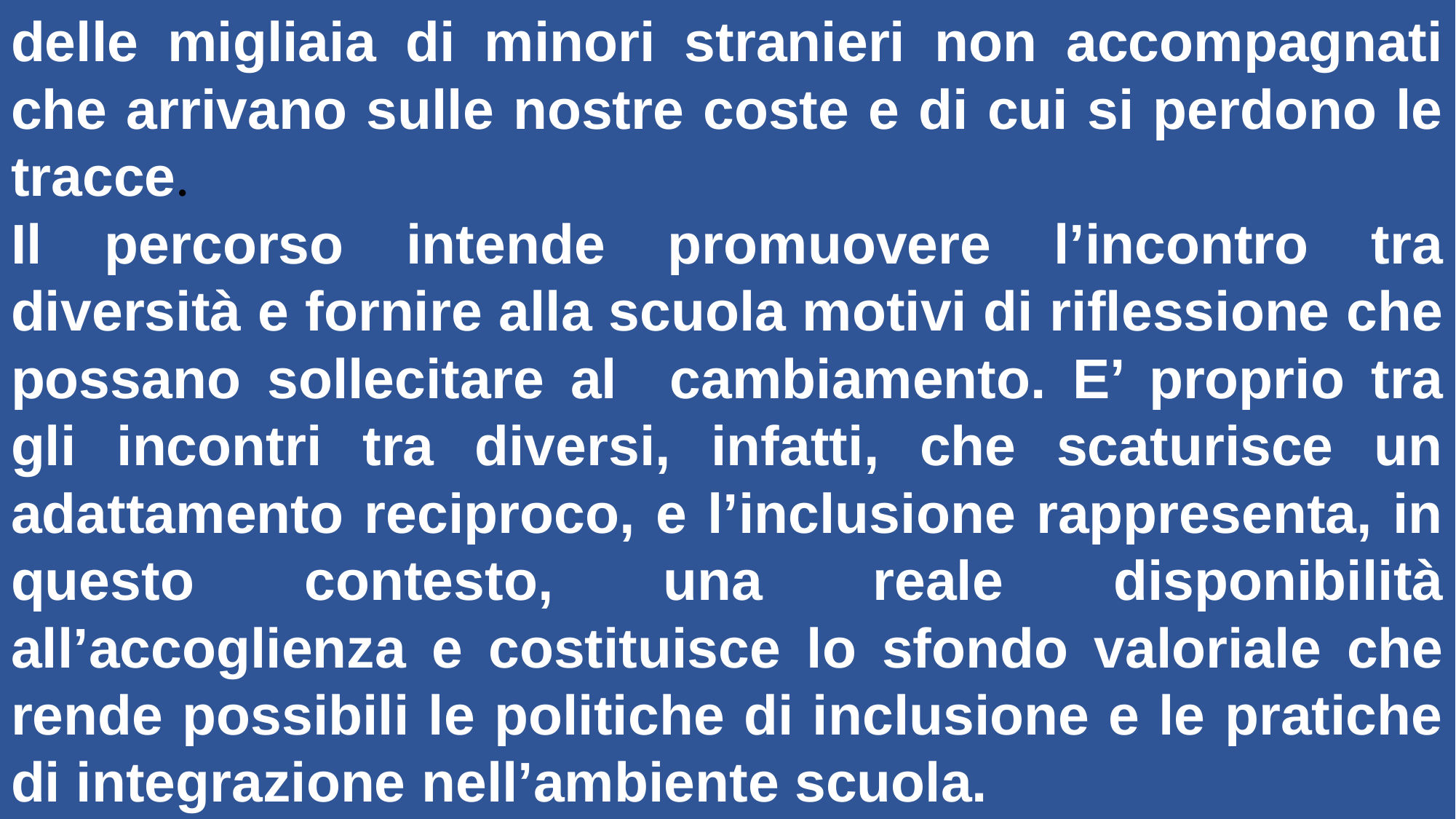

# delle migliaia di minori stranieri non accompagnati che arrivano sulle nostre coste e di cui si perdono le tracce. Il percorso intende promuovere l’incontro tra diversità e fornire alla scuola motivi di riflessione che possano sollecitare al  cambiamento. E’ proprio tra gli incontri tra diversi, infatti, che scaturisce un adattamento reciproco, e l’inclusione rappresenta, in questo contesto, una reale disponibilità all’accoglienza e costituisce lo sfondo valoriale che rende possibili le politiche di inclusione e le pratiche di integrazione nell’ambiente scuola.